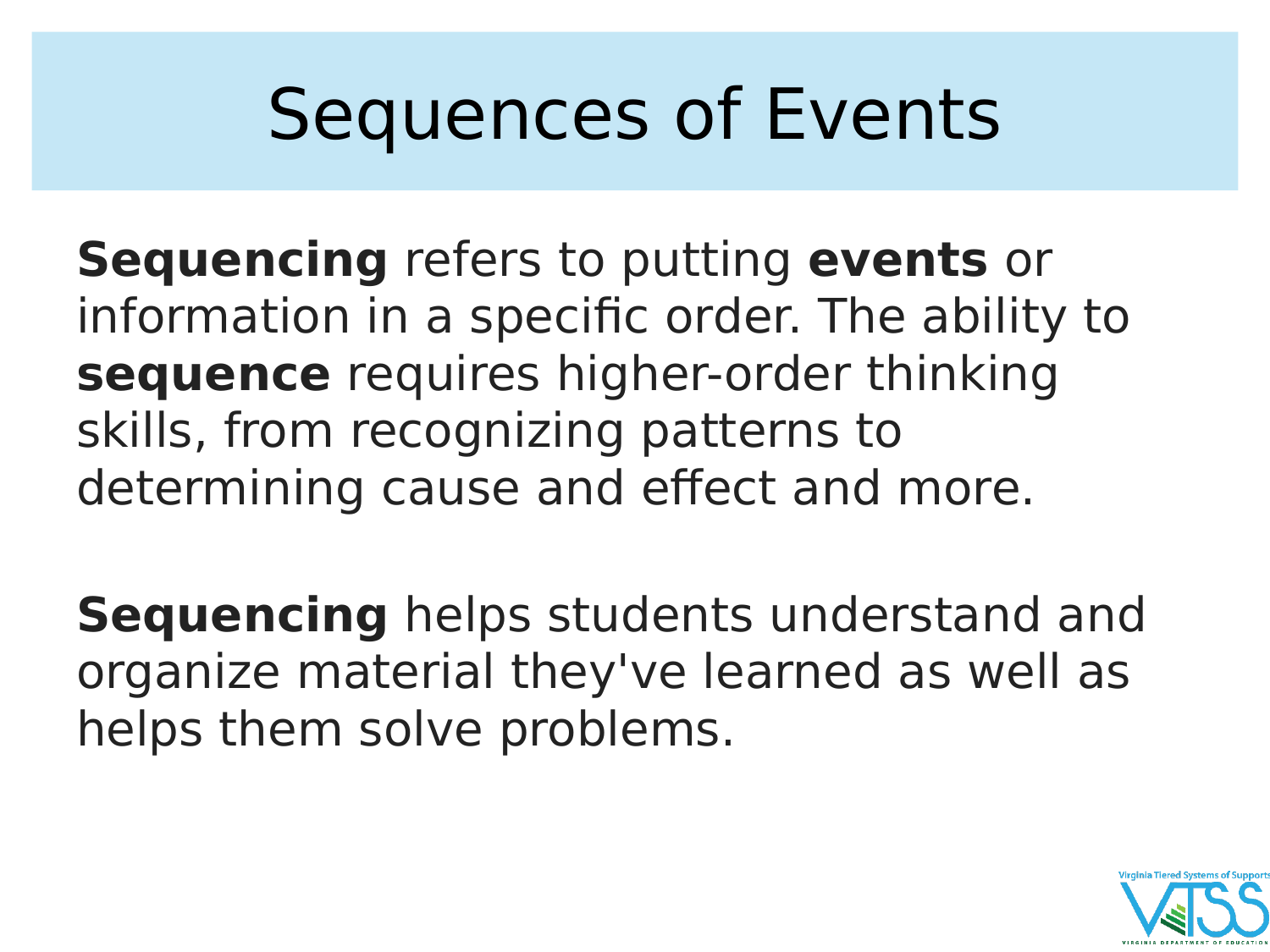

# Sequences of Events
Sequencing refers to putting events or information in a specific order. The ability to sequence requires higher-order thinking skills, from recognizing patterns to determining cause and effect and more.

Sequencing helps students understand and organize material they've learned as well as helps them solve problems.